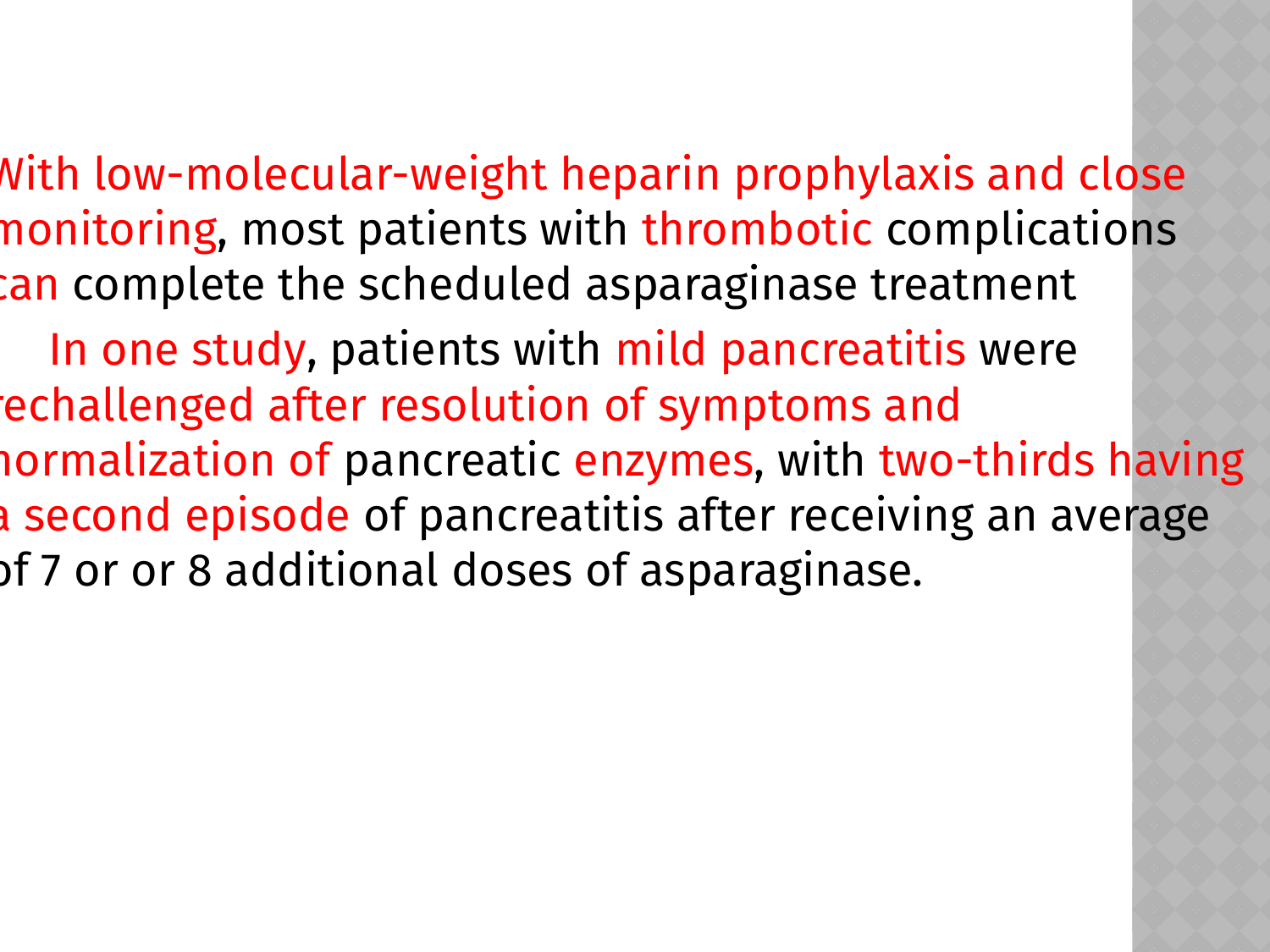

#
With low-molecular-weight heparin prophylaxis and close monitoring, most patients with thrombotic complications can complete the scheduled asparaginase treatment
     In one study, patients with mild pancreatitis were   rechallenged after resolution of symptoms and normalization of pancreatic enzymes, with two-thirds having a second episode of pancreatitis after receiving an average of 7 or or 8 additional doses of asparaginase.